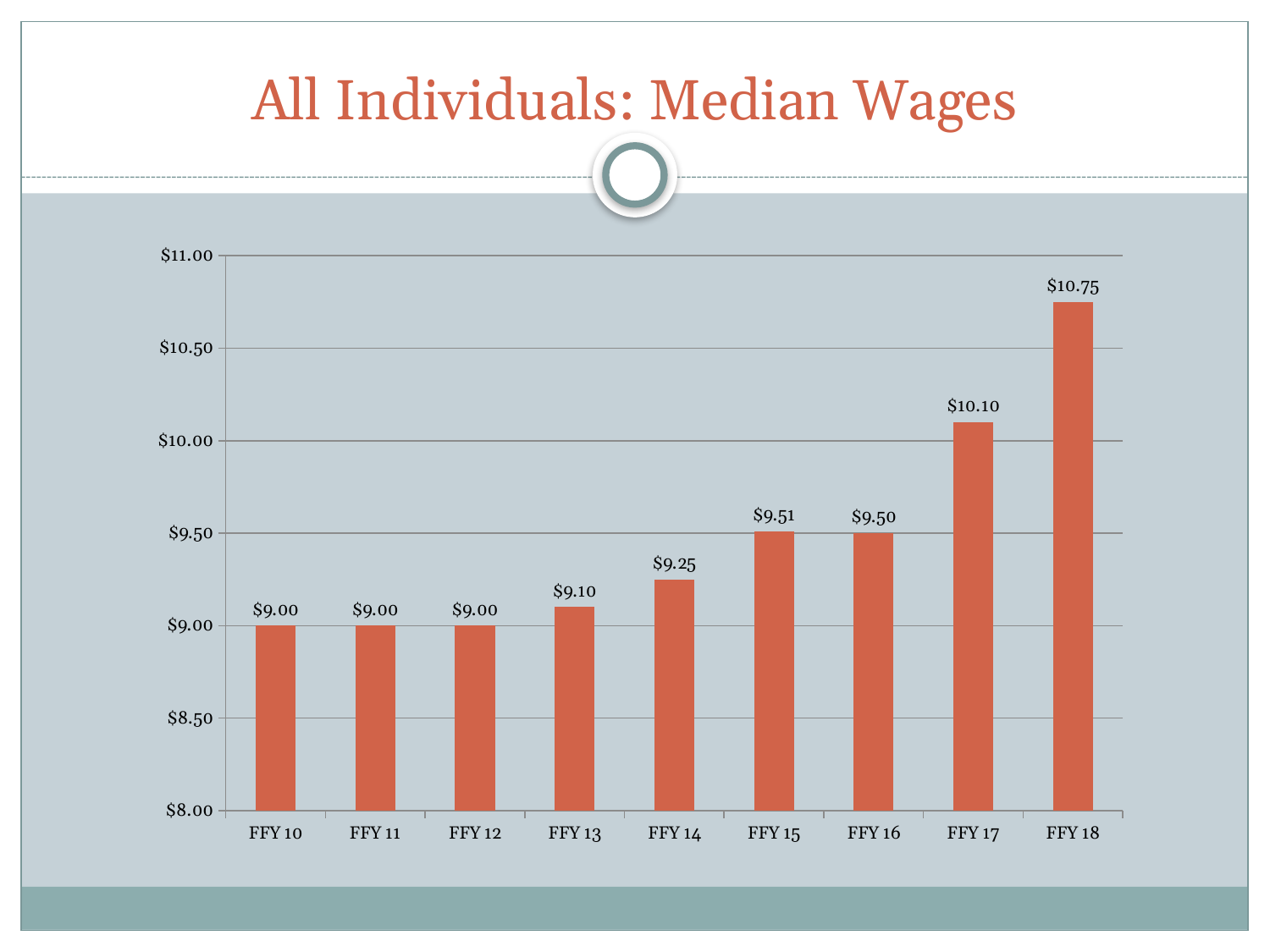

# All Individuals: Median Wages

### Chart

| Category | Median Wage |
|---|---|
| FFY 10 | 9.0 |
| FFY 11 | 9.0 |
| FFY 12 | 9.0 |
| FFY 13 | 9.1 |
| FFY 14 | 9.25 |
| FFY 15 | 9.51 |
| FFY 16 | 9.5 |
| FFY 17 | 10.1 |
| FFY 18 | 10.75 |